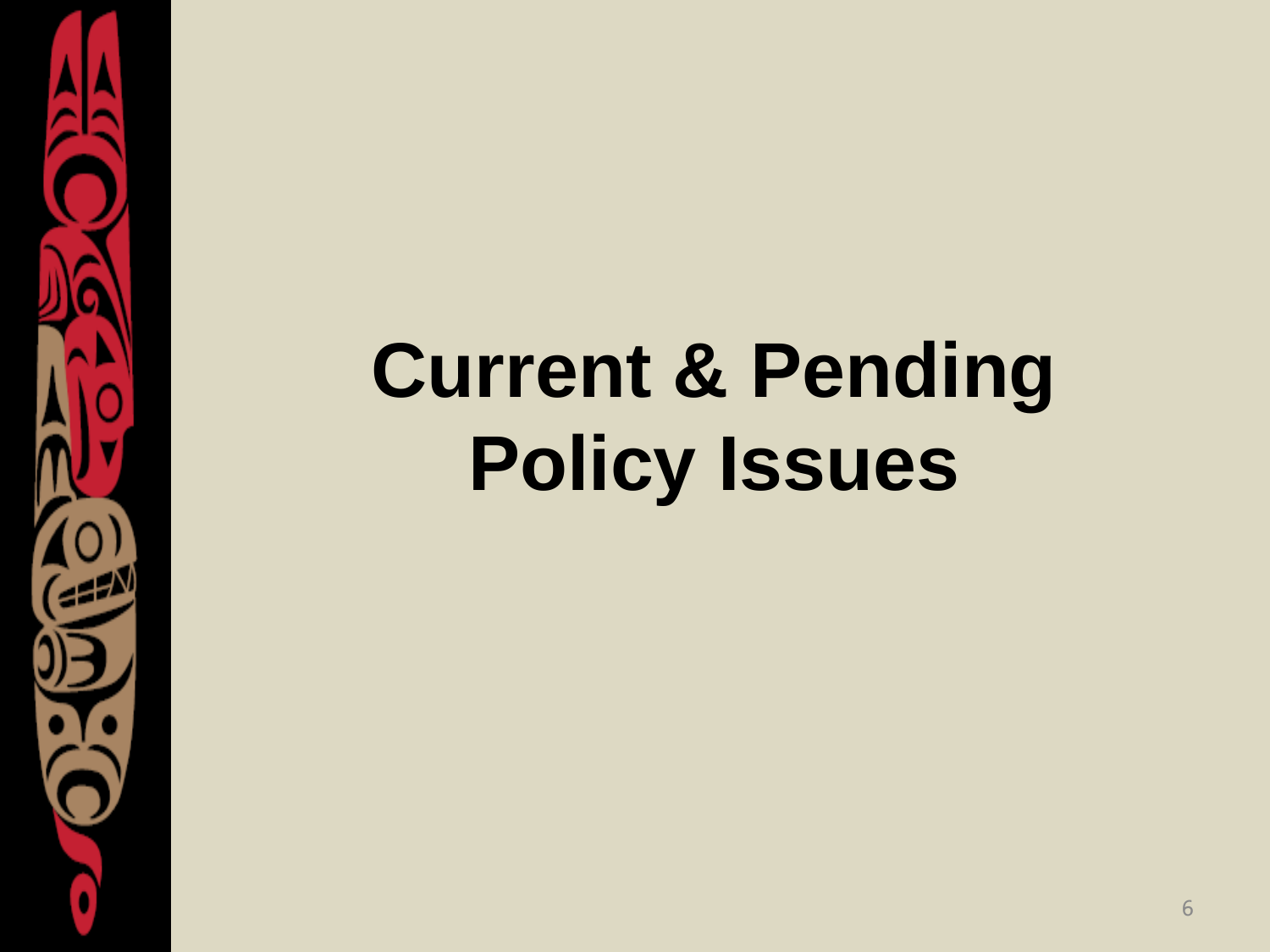

# Current & Pending Policy Issues
6